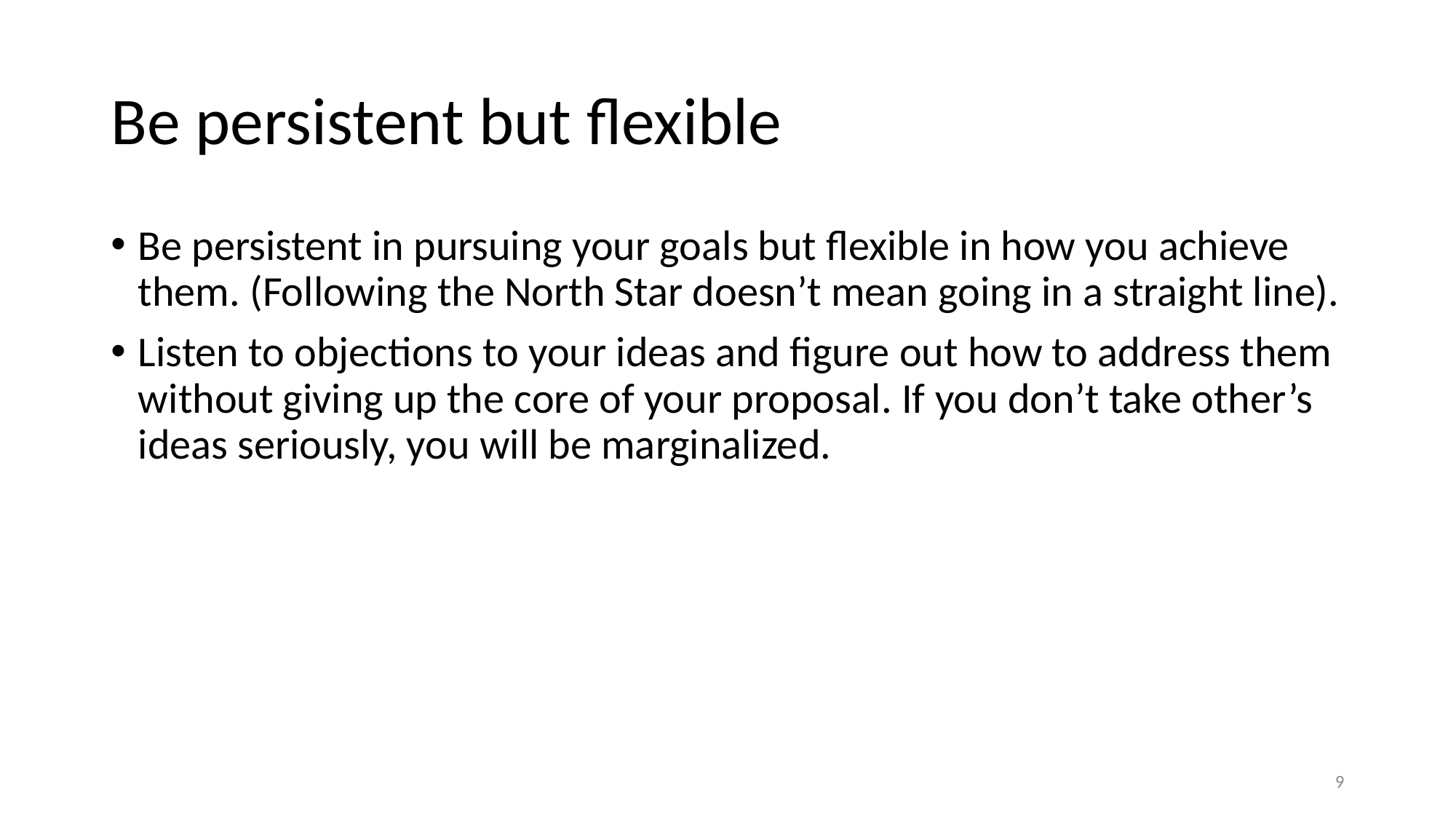

# Be persistent but flexible
Be persistent in pursuing your goals but flexible in how you achieve them. (Following the North Star doesn’t mean going in a straight line).
Listen to objections to your ideas and figure out how to address them without giving up the core of your proposal. If you don’t take other’s ideas seriously, you will be marginalized.

9